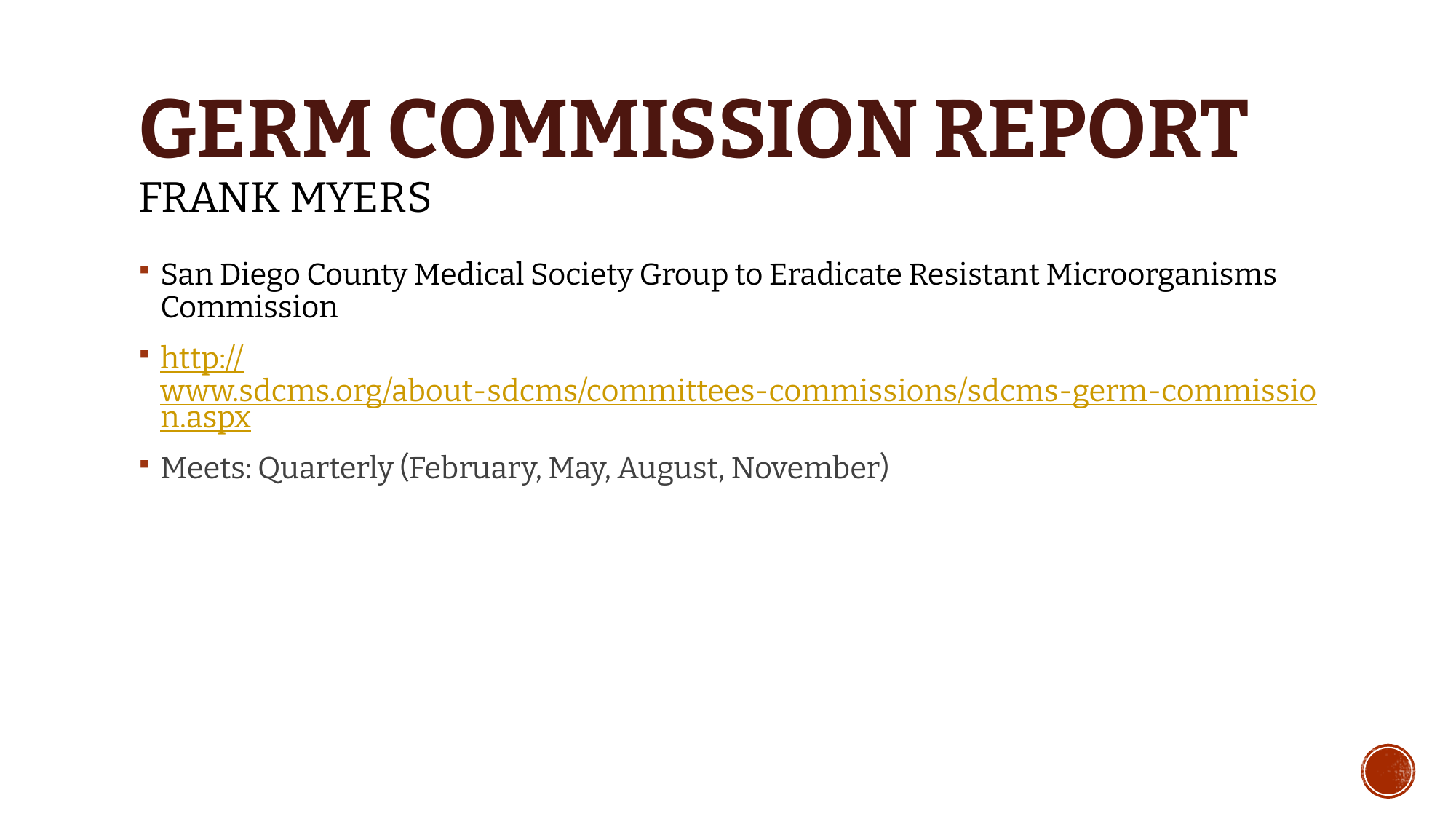

# GERM Commission Report Frank Myers
San Diego County Medical Society Group to Eradicate Resistant Microorganisms Commission
http://www.sdcms.org/about-sdcms/committees-commissions/sdcms-germ-commission.aspx
Meets: Quarterly (February, May, August, November)